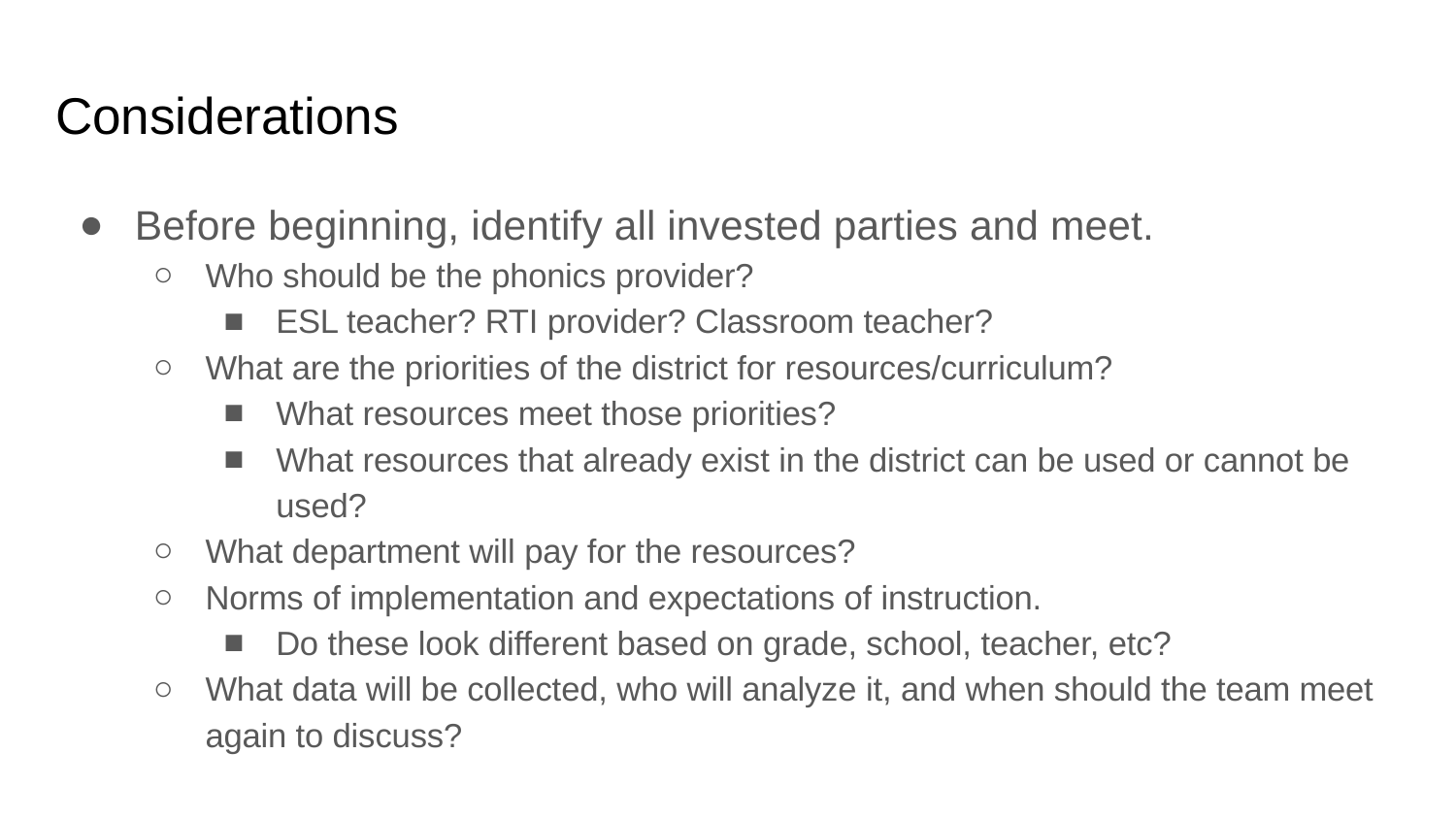

# Considerations
Before beginning, identify all invested parties and meet.
Who should be the phonics provider?
ESL teacher? RTI provider? Classroom teacher?
What are the priorities of the district for resources/curriculum?
What resources meet those priorities?
What resources that already exist in the district can be used or cannot be used?
What department will pay for the resources?
Norms of implementation and expectations of instruction.
Do these look different based on grade, school, teacher, etc?
What data will be collected, who will analyze it, and when should the team meet again to discuss?